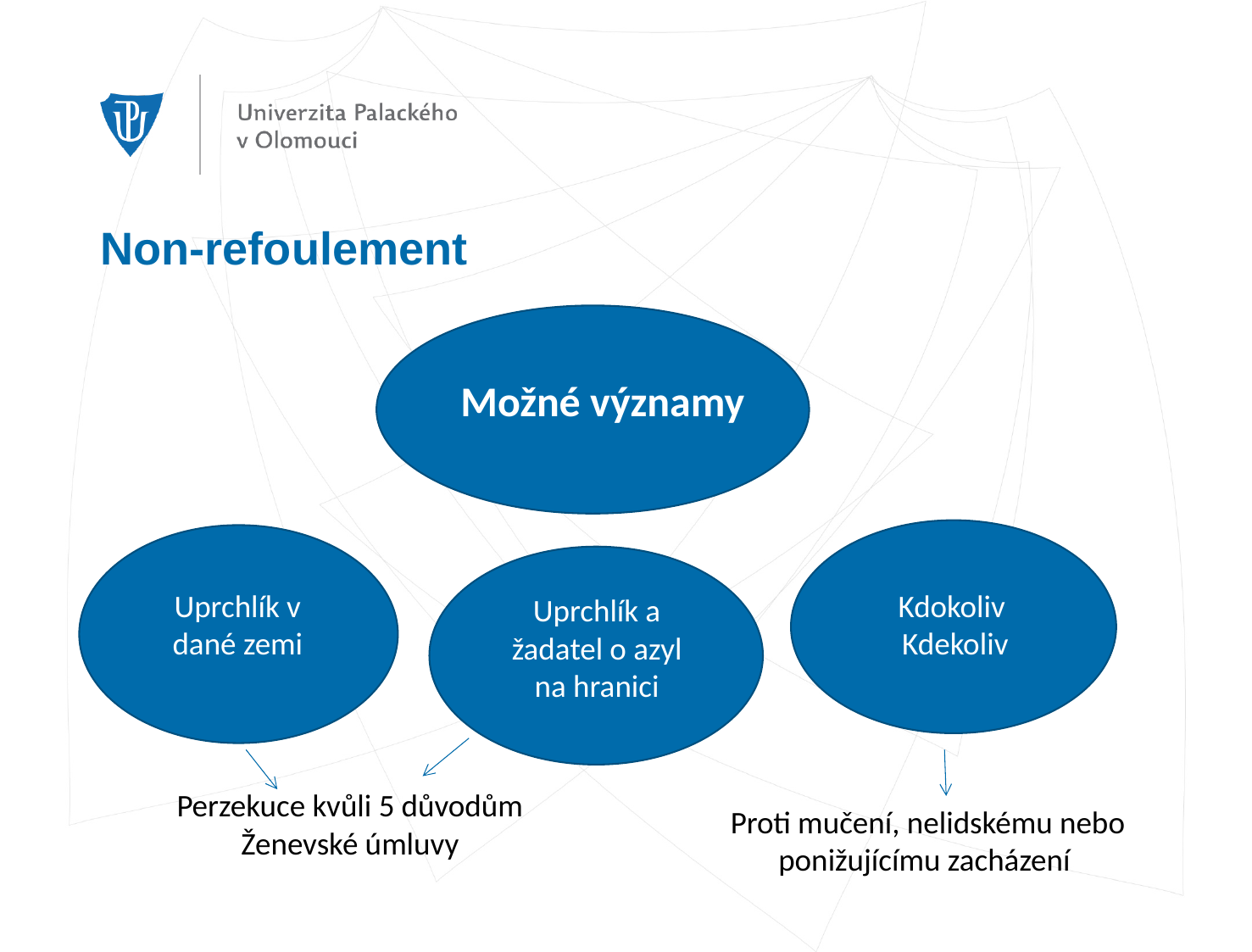

# Non-refoulement

Možné významy

Kdokoliv
Kdekoliv
Uprchlík v dané zemi
Uprchlík a žadatel o azyl na hranici
Perzekuce kvůli 5 důvodům Ženevské úmluvy
Proti mučení, nelidskému nebo ponižujícímu zacházení